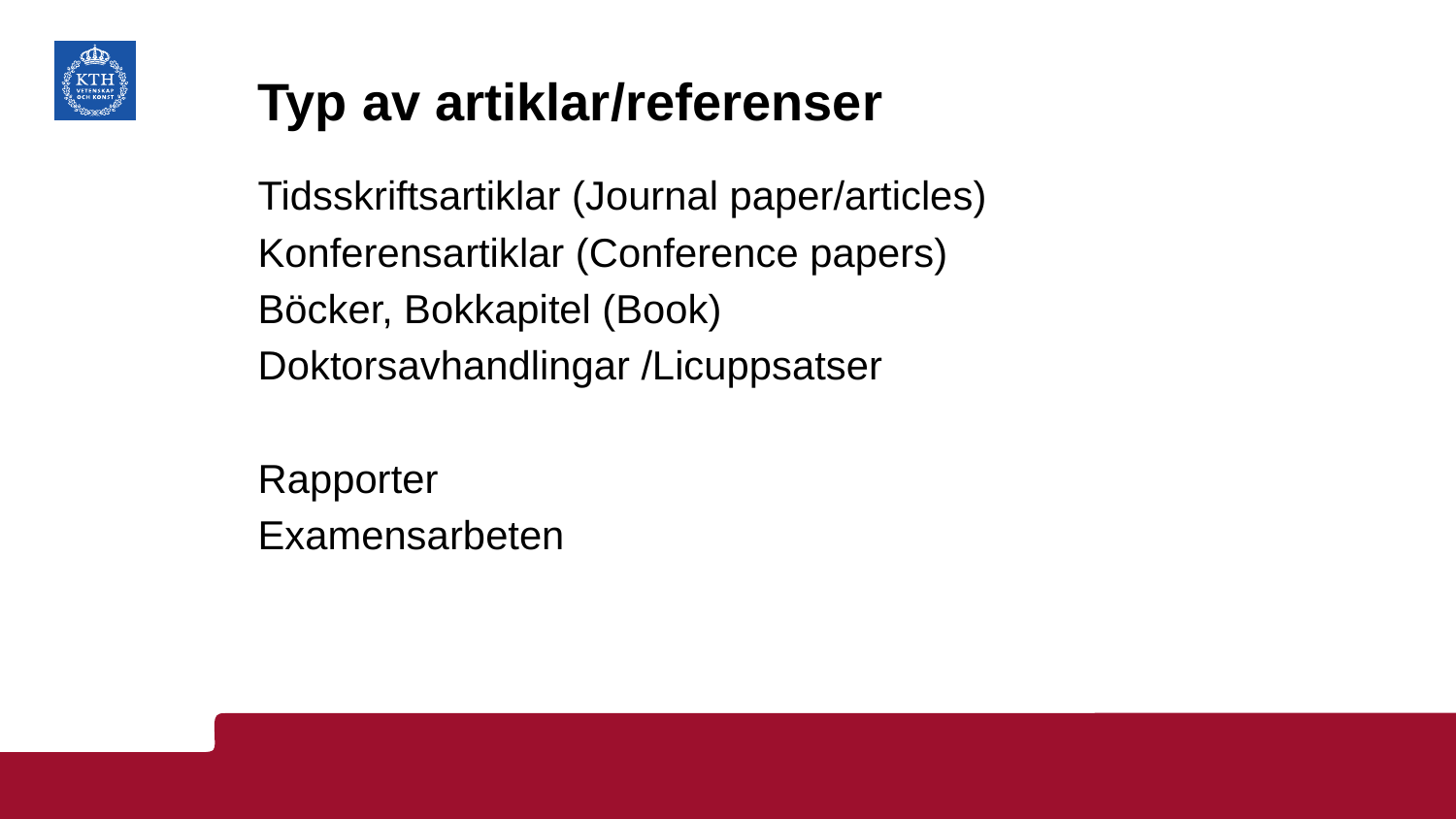

# Typ av artiklar/referenser
Tidsskriftsartiklar (Journal paper/articles)
Konferensartiklar (Conference papers)
Böcker, Bokkapitel (Book)
Doktorsavhandlingar /Licuppsatser

Rapporter
Examensarbeten